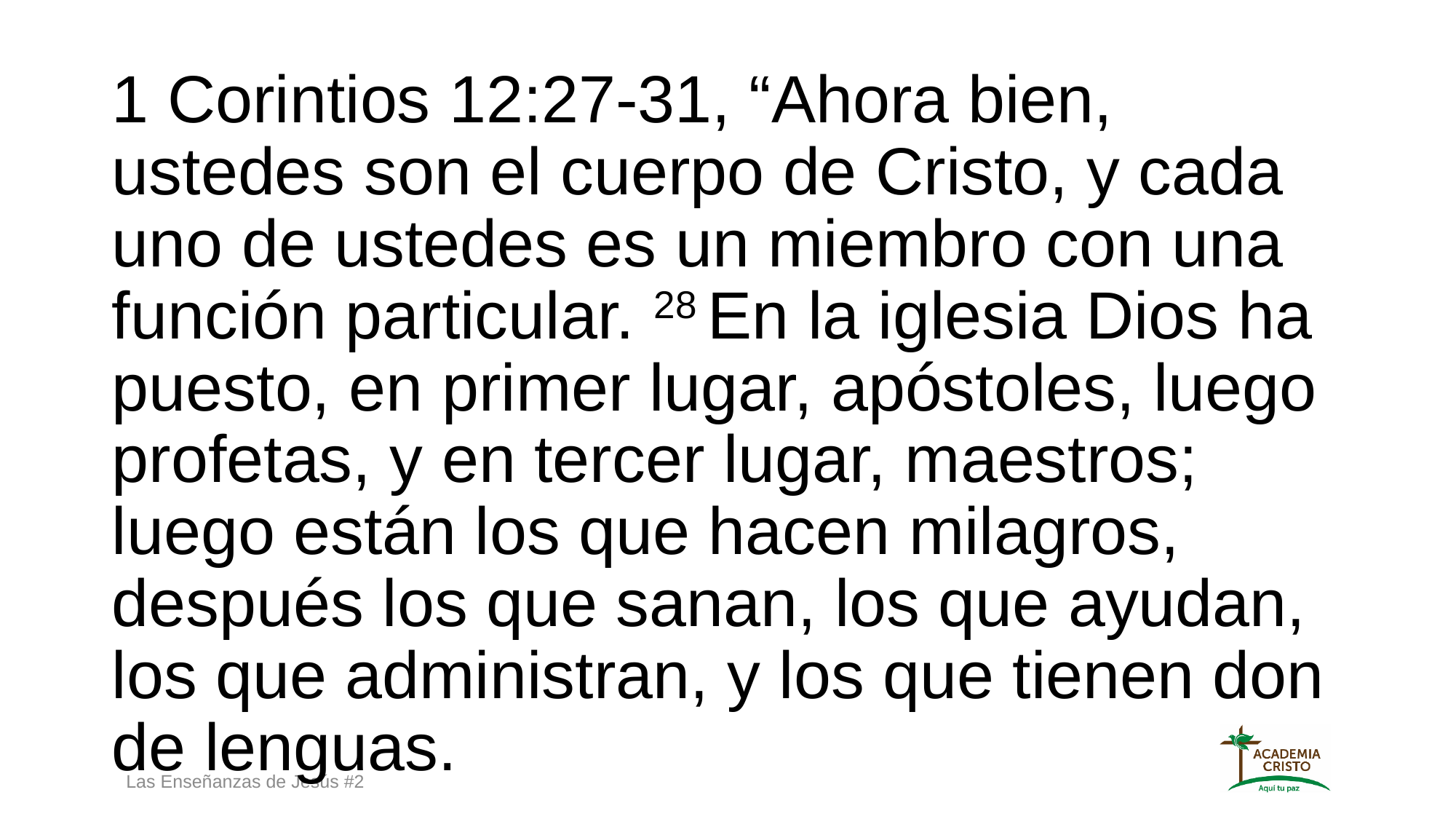

1 Corintios 12:27-31, “Ahora bien, ustedes son el cuerpo de Cristo, y cada uno de ustedes es un miembro con una función particular. 28 En la iglesia Dios ha puesto, en primer lugar, apóstoles, luego profetas, y en tercer lugar, maestros; luego están los que hacen milagros, después los que sanan, los que ayudan, los que administran, y los que tienen don de lenguas.
Las Enseñanzas de Jesús #2